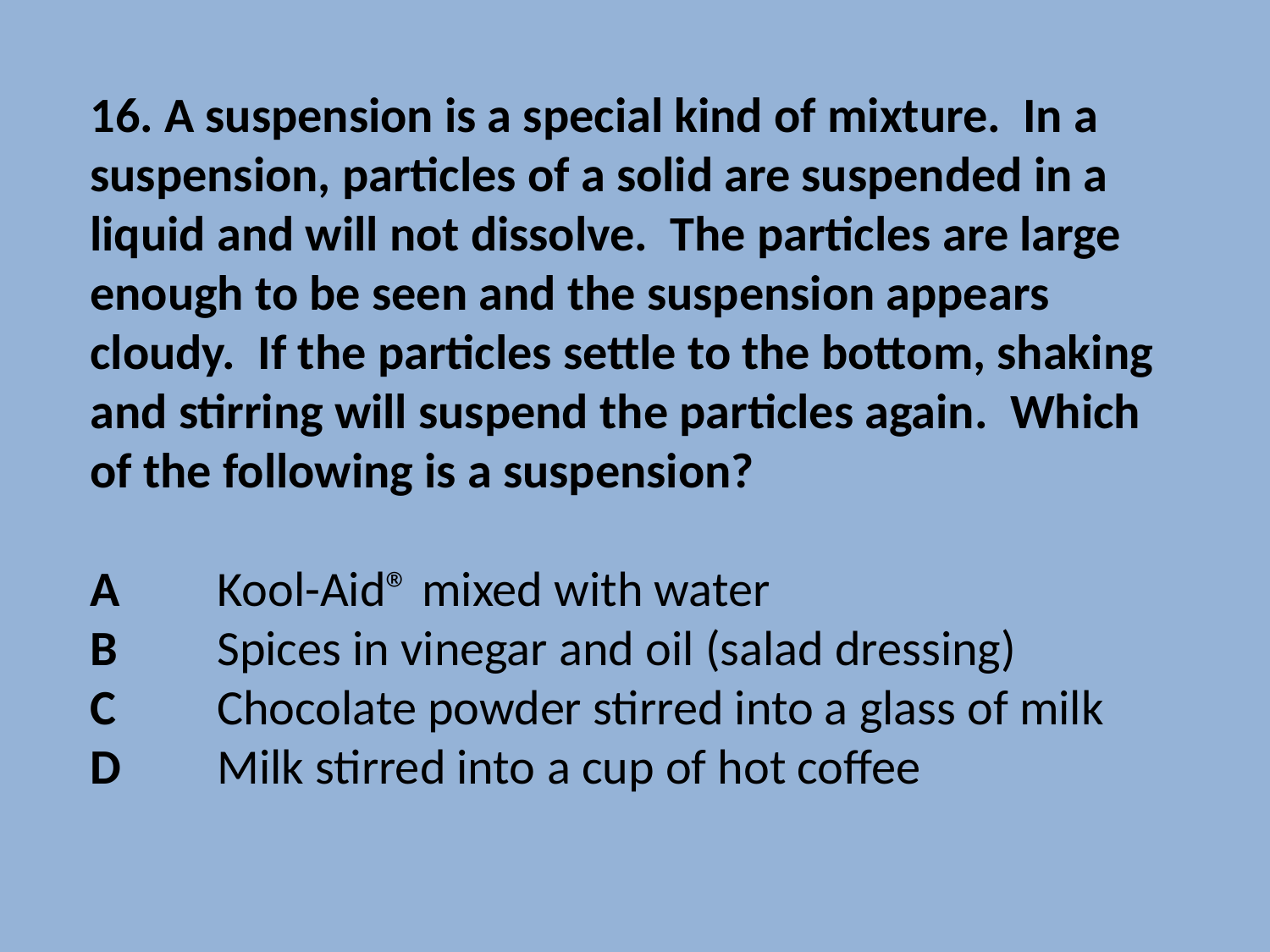

16. A suspension is a special kind of mixture.  In a suspension, particles of a solid are suspended in a liquid and will not dissolve.  The particles are large enough to be seen and the suspension appears cloudy.  If the particles settle to the bottom, shaking and stirring will suspend the particles again.  Which of the following is a suspension?

A	Kool-Aid® mixed with water
B	Spices in vinegar and oil (salad dressing)
C	Chocolate powder stirred into a glass of milk
D	Milk stirred into a cup of hot coffee